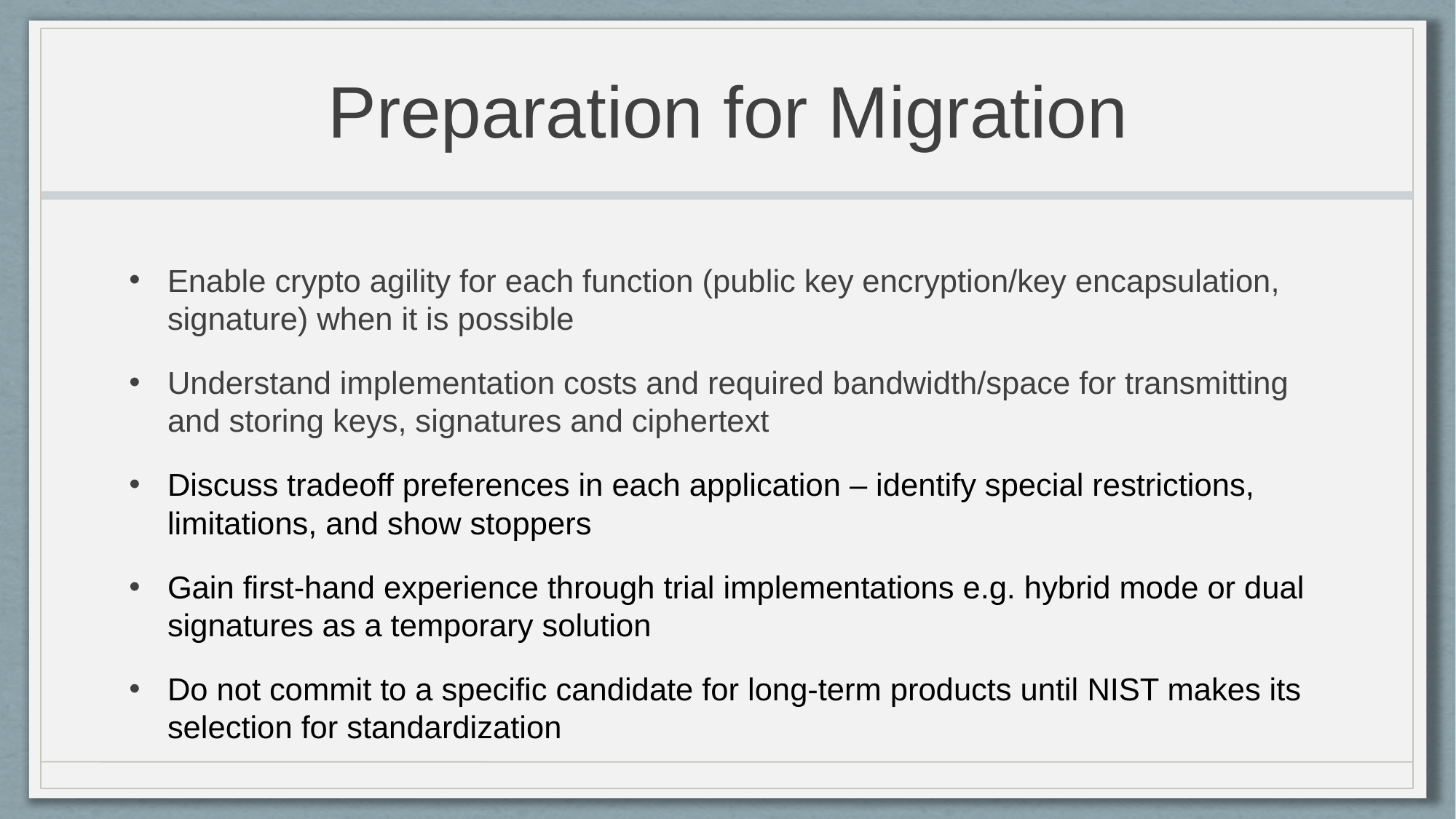

# Preparation for Migration
Enable crypto agility for each function (public key encryption/key encapsulation, signature) when it is possible
Understand implementation costs and required bandwidth/space for transmitting and storing keys, signatures and ciphertext
Discuss tradeoff preferences in each application – identify special restrictions, limitations, and show stoppers
Gain first-hand experience through trial implementations e.g. hybrid mode or dual signatures as a temporary solution
Do not commit to a specific candidate for long-term products until NIST makes its selection for standardization